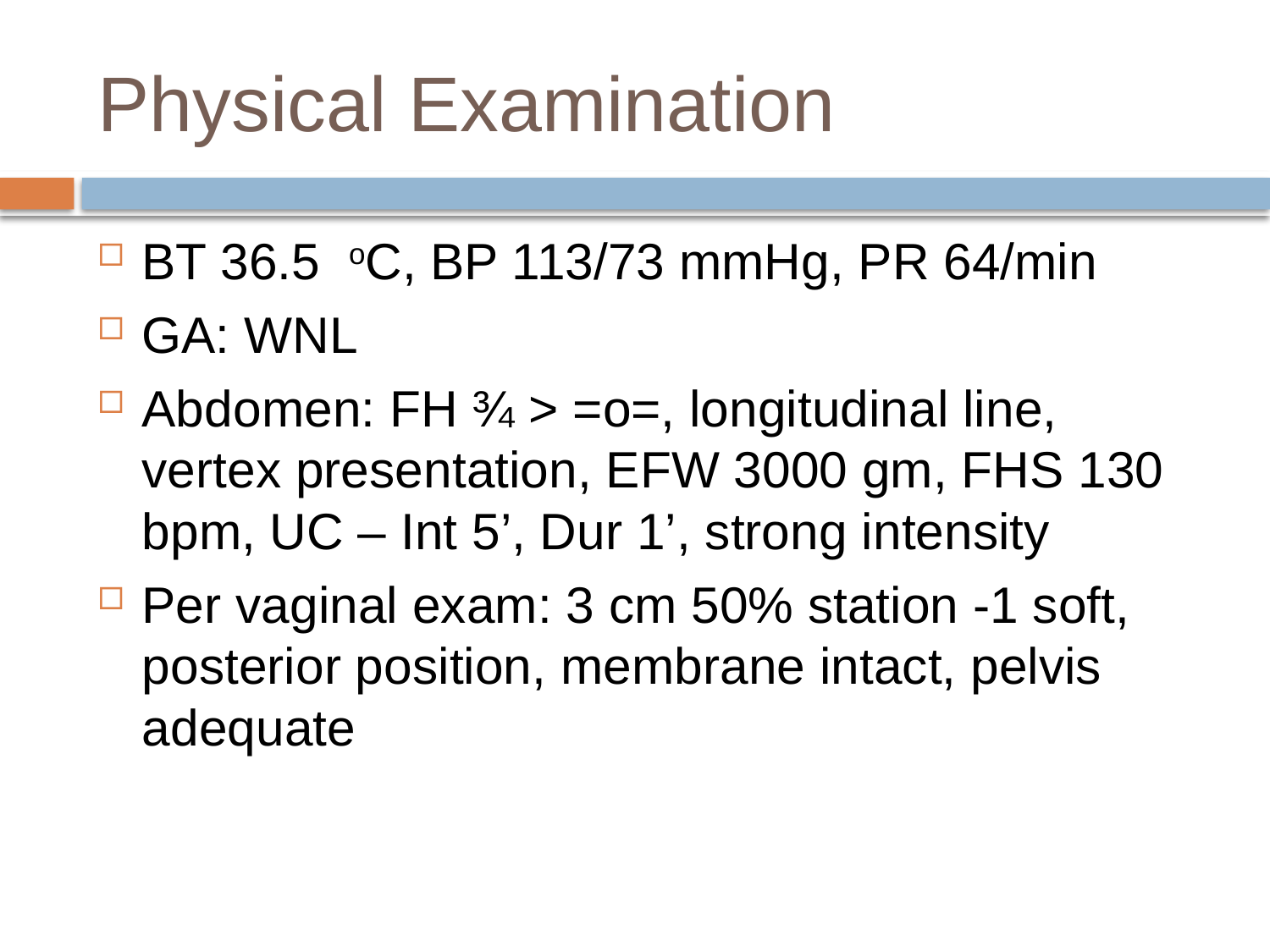

# Physical Examination
BT 36.5  oC, BP 113/73 mmHg, PR 64/min
GA: WNL
Abdomen: FH ¾ > =o=, longitudinal line, vertex presentation, EFW 3000 gm, FHS 130 bpm, UC – Int 5’, Dur 1’, strong intensity
Per vaginal exam: 3 cm 50% station -1 soft, posterior position, membrane intact, pelvis adequate